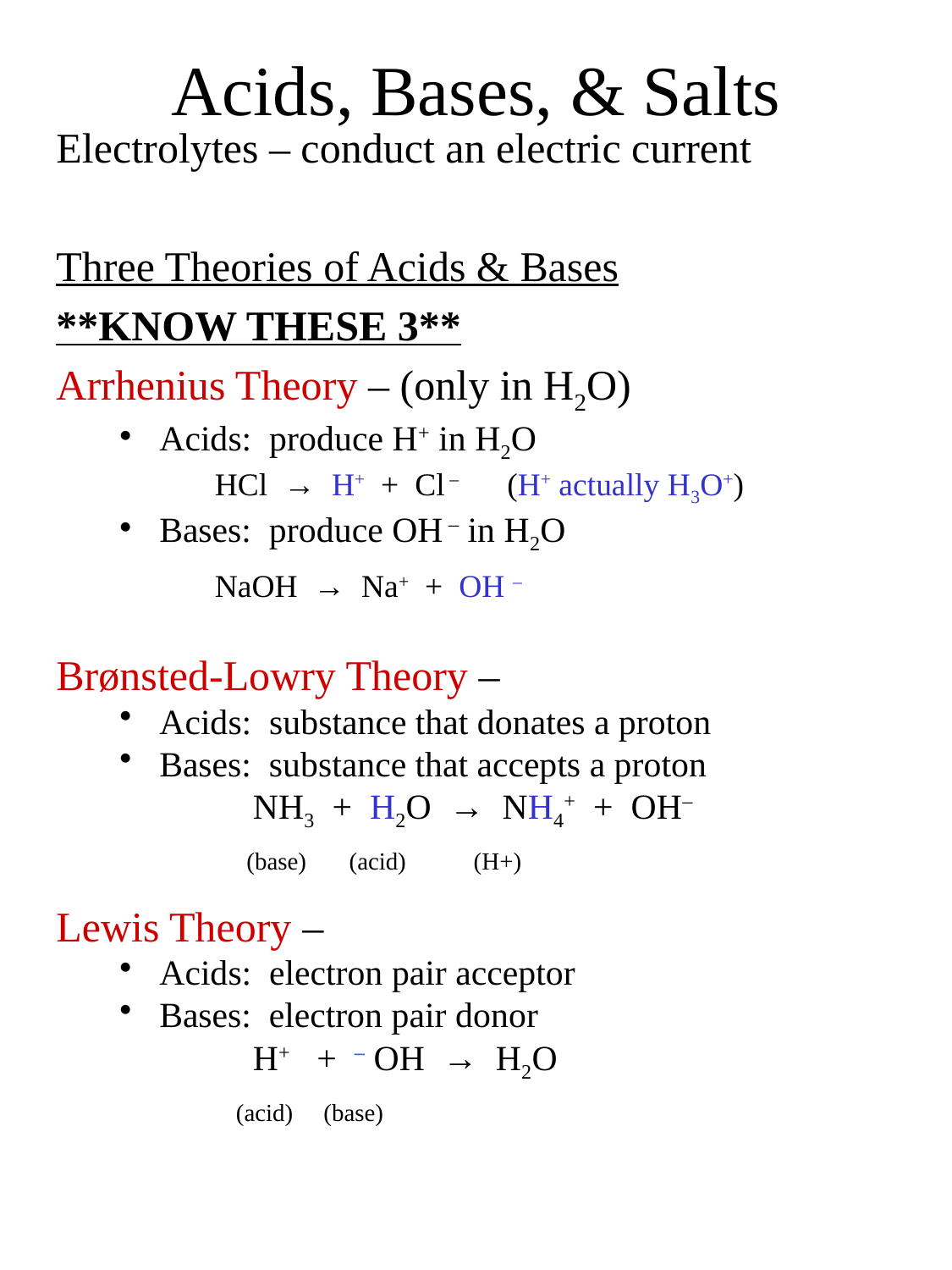

# Acids, Bases, & Salts
Electrolytes – conduct an electric current

Three Theories of Acids & Bases
**KNOW THESE 3**
Arrhenius Theory – (only in H2O)
Acids:  produce H+ in H2O
	HCl  →  H+  +  Cl –      (H+ actually H3O+)
Bases:  produce OH – in H2O
	NaOH  →  Na+  +  OH –

Brønsted-Lowry Theory –
Acids:  substance that donates a proton
Bases:  substance that accepts a proton
               NH3  +  H2O  →  NH4+  +  OH–
            (base)       (acid)           (H+)
Lewis Theory –
Acids:  electron pair acceptor
Bases:  electron pair donor
               H+   +  – OH  →  H2O
           (acid)     (base)